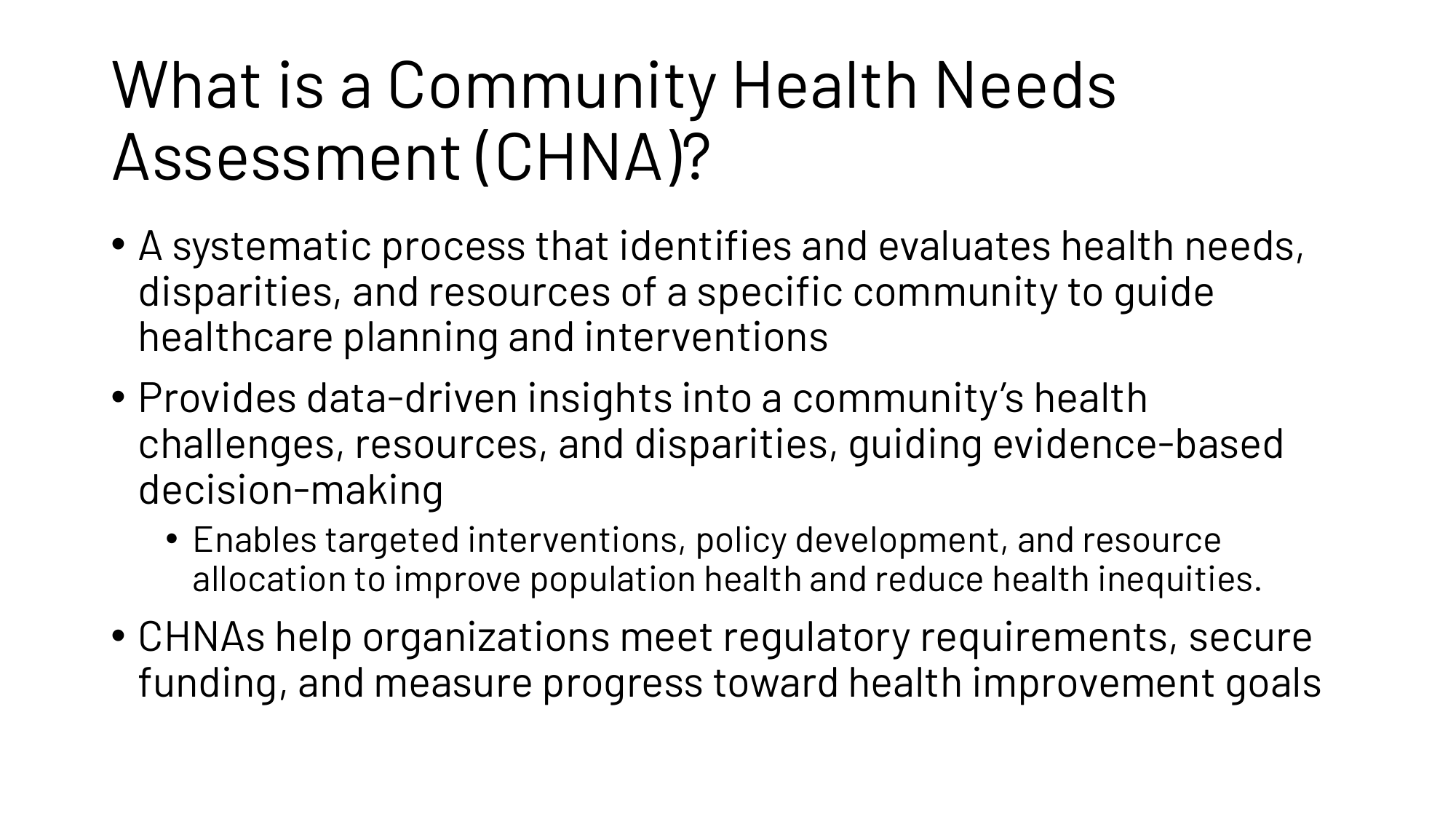

# What is a Community Health Needs Assessment (CHNA)?
A systematic process that identifies and evaluates health needs, disparities, and resources of a specific community to guide healthcare planning and interventions​
Provides data-driven insights into a community’s health challenges, resources, and disparities, guiding evidence-based decision-making
Enables targeted interventions, policy development, and resource allocation to improve population health and reduce health inequities.​
CHNAs help organizations meet regulatory requirements, secure funding, and measure progress toward health improvement goals